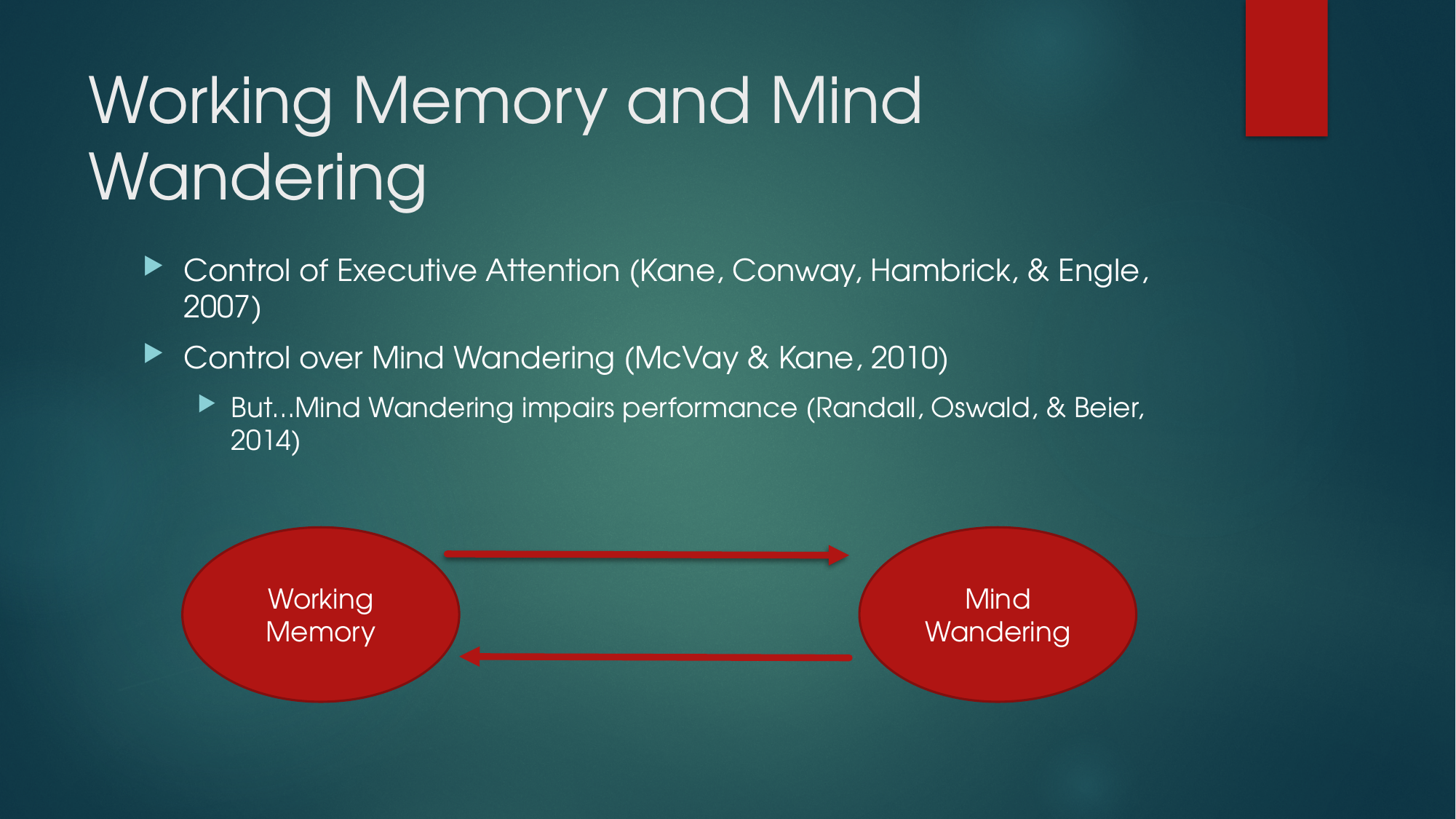

# Working Memory and Mind Wandering
Control of Executive Attention (Kane, Conway, Hambrick, & Engle, 2007)
Control over Mind Wandering (McVay & Kane, 2010)
But…Mind Wandering impairs performance (Randall, Oswald, & Beier, 2014)
Working Memory
Mind Wandering